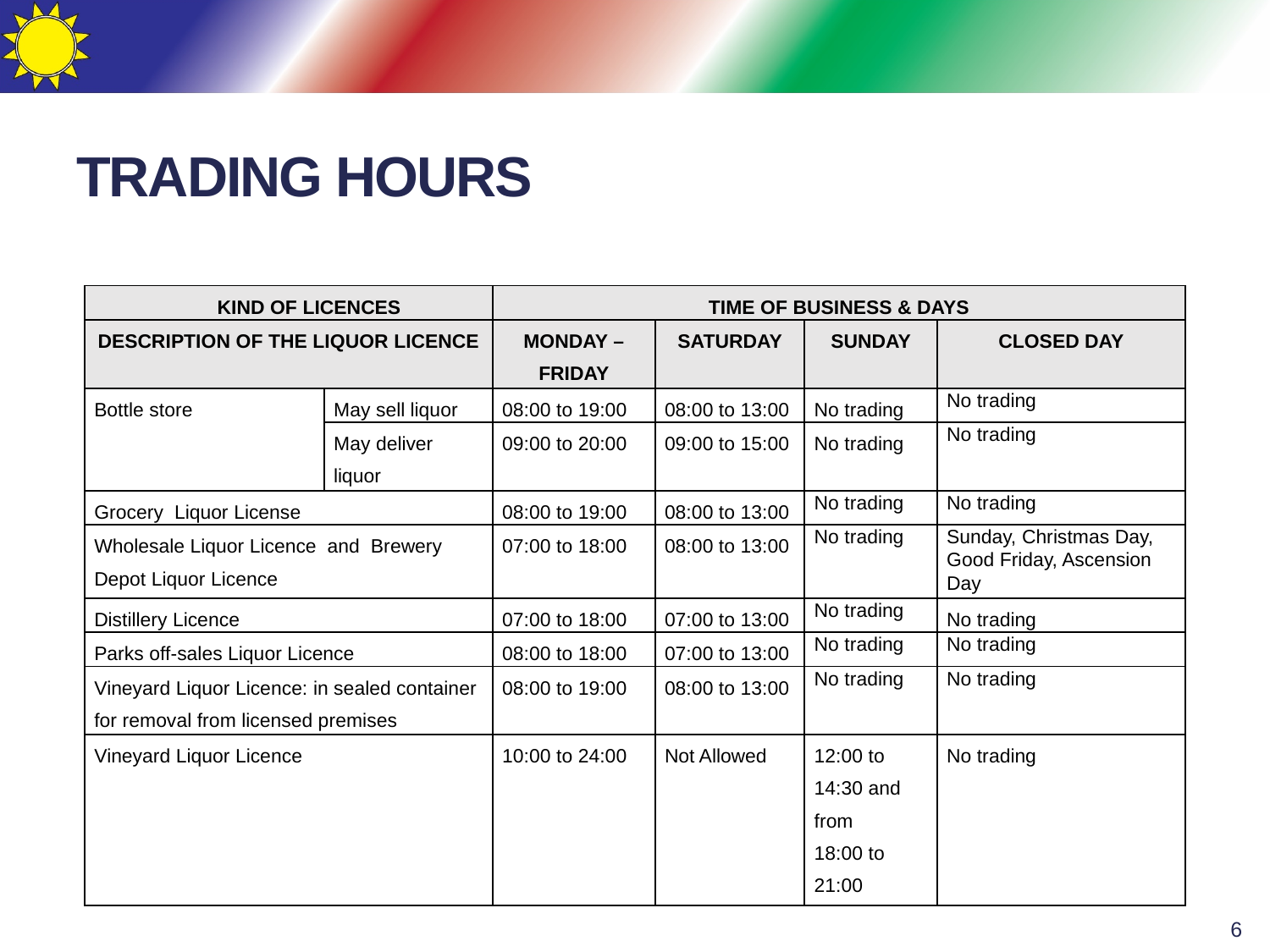

# TRADING HOURS
| KIND OF LICENCES |  | TIME OF BUSINESS & DAYS |  |  |  |
| --- | --- | --- | --- | --- | --- |
| DESCRIPTION OF THE LIQUOR LICENCE |  | MONDAY – FRIDAY | SATURDAY | SUNDAY | CLOSED DAY |
| Bottle store | May sell liquor | 08:00 to 19:00 | 08:00 to 13:00 | No trading | No trading |
|  | May deliver liquor | 09:00 to 20:00 | 09:00 to 15:00 | No trading | No trading |
| Grocery Liquor License |  | 08:00 to 19:00 | 08:00 to 13:00 | No trading | No trading |
| Wholesale Liquor Licence and Brewery Depot Liquor Licence |  | 07:00 to 18:00 | 08:00 to 13:00 | No trading | Sunday, Christmas Day, Good Friday, Ascension Day |
| Distillery Licence |  | 07:00 to 18:00 | 07:00 to 13:00 | No trading | No trading |
| Parks off-sales Liquor Licence |  | 08:00 to 18:00 | 07:00 to 13:00 | No trading | No trading |
| Vineyard Liquor Licence: in sealed container for removal from licensed premises |  | 08:00 to 19:00 | 08:00 to 13:00 | No trading | No trading |
| Vineyard Liquor Licence |  | 10:00 to 24:00 | Not Allowed | 12:00 to 14:30 and from 18:00 to 21:00 | No trading |
6